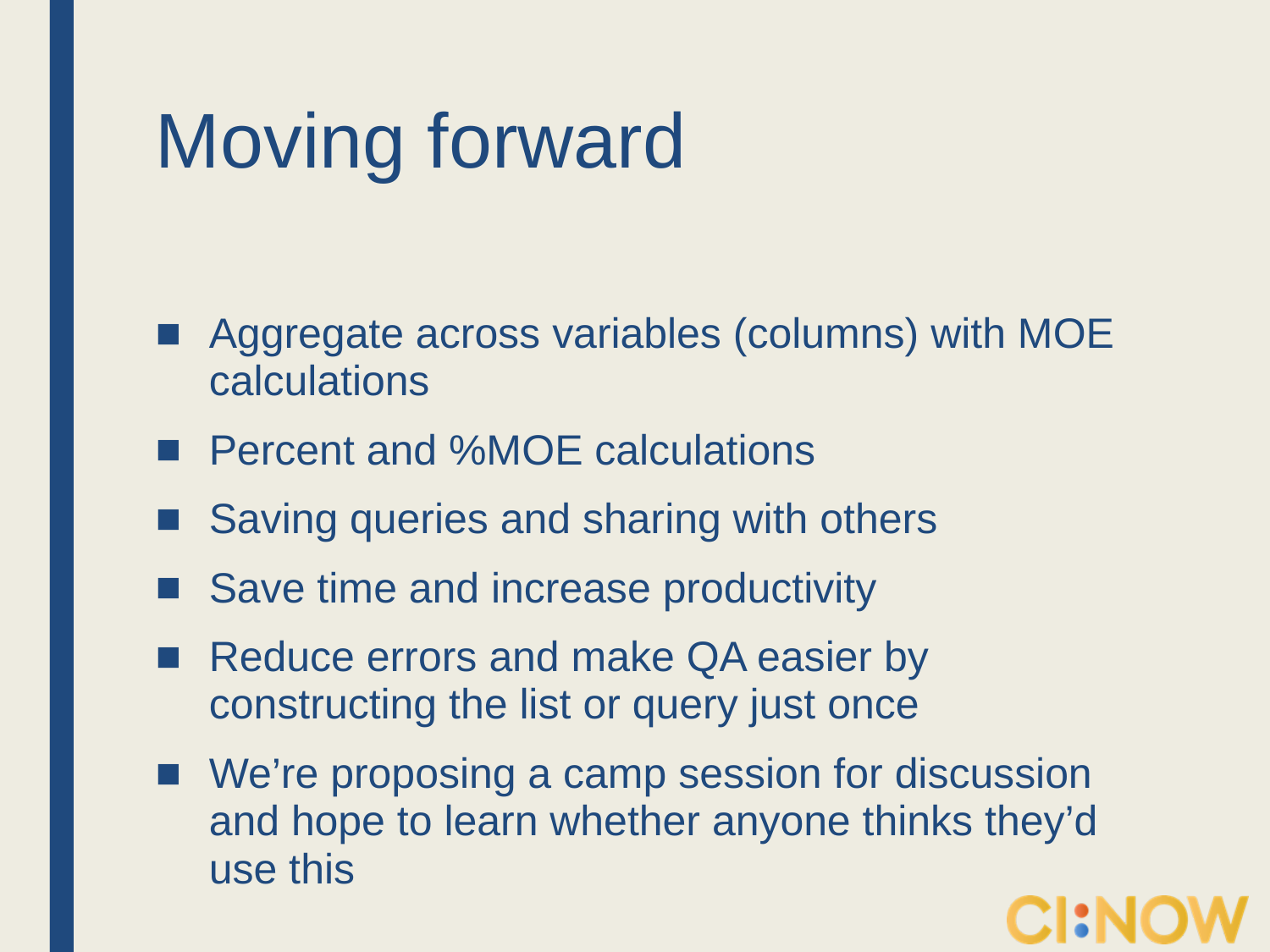

# Moving forward
Aggregate across variables (columns) with MOE calculations
Percent and %MOE calculations
Saving queries and sharing with others
Save time and increase productivity
Reduce errors and make QA easier by constructing the list or query just once
We’re proposing a camp session for discussion and hope to learn whether anyone thinks they’d use this